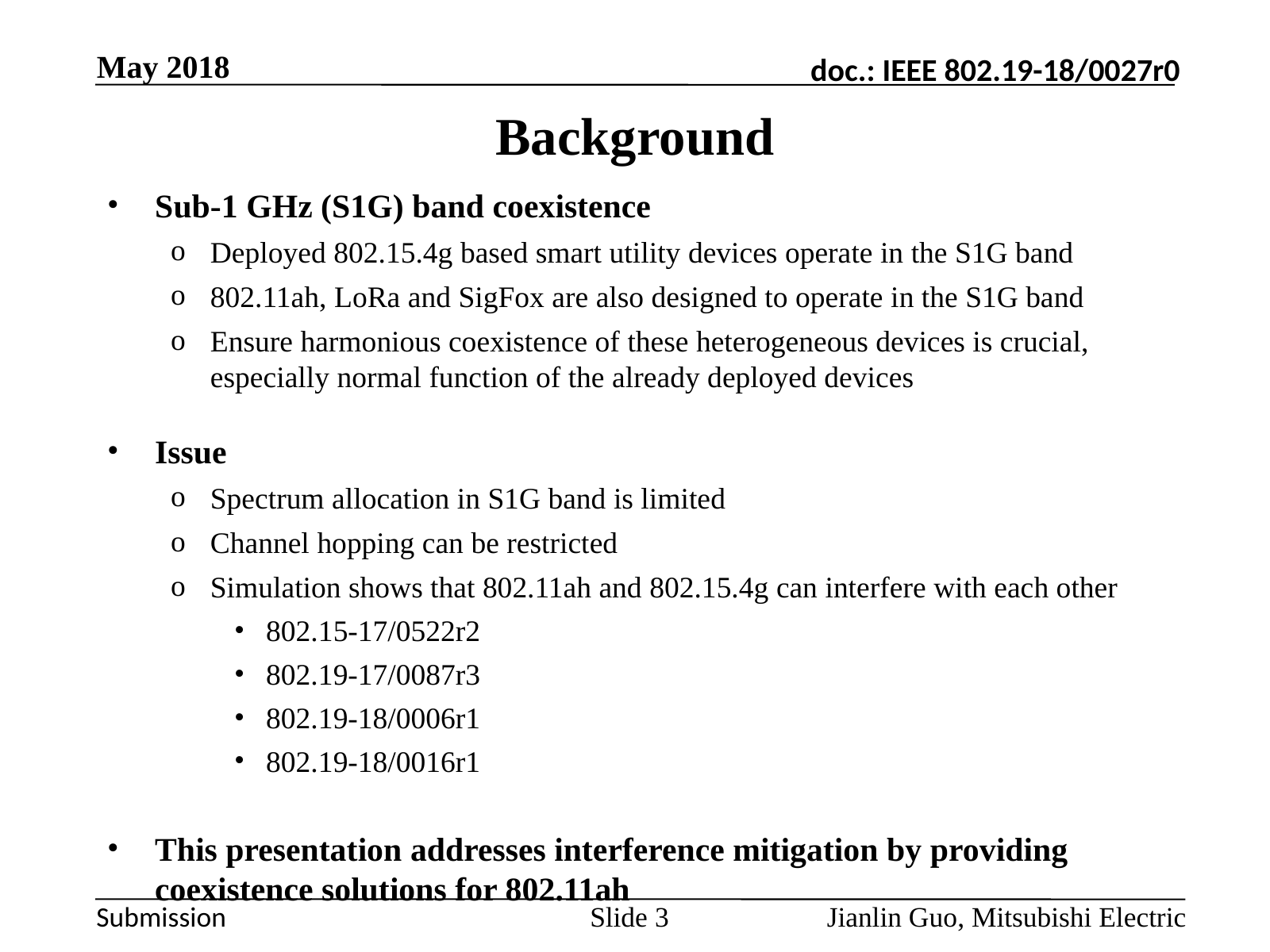

May 2018
# Background
Sub-1 GHz (S1G) band coexistence
Deployed 802.15.4g based smart utility devices operate in the S1G band
802.11ah, LoRa and SigFox are also designed to operate in the S1G band
Ensure harmonious coexistence of these heterogeneous devices is crucial, especially normal function of the already deployed devices

Issue
Spectrum allocation in S1G band is limited
Channel hopping can be restricted
Simulation shows that 802.11ah and 802.15.4g can interfere with each other
802.15-17/0522r2
802.19-17/0087r3
802.19-18/0006r1
802.19-18/0016r1

This presentation addresses interference mitigation by providing coexistence solutions for 802.11ah
Jianlin Guo, Mitsubishi Electric
Slide 3